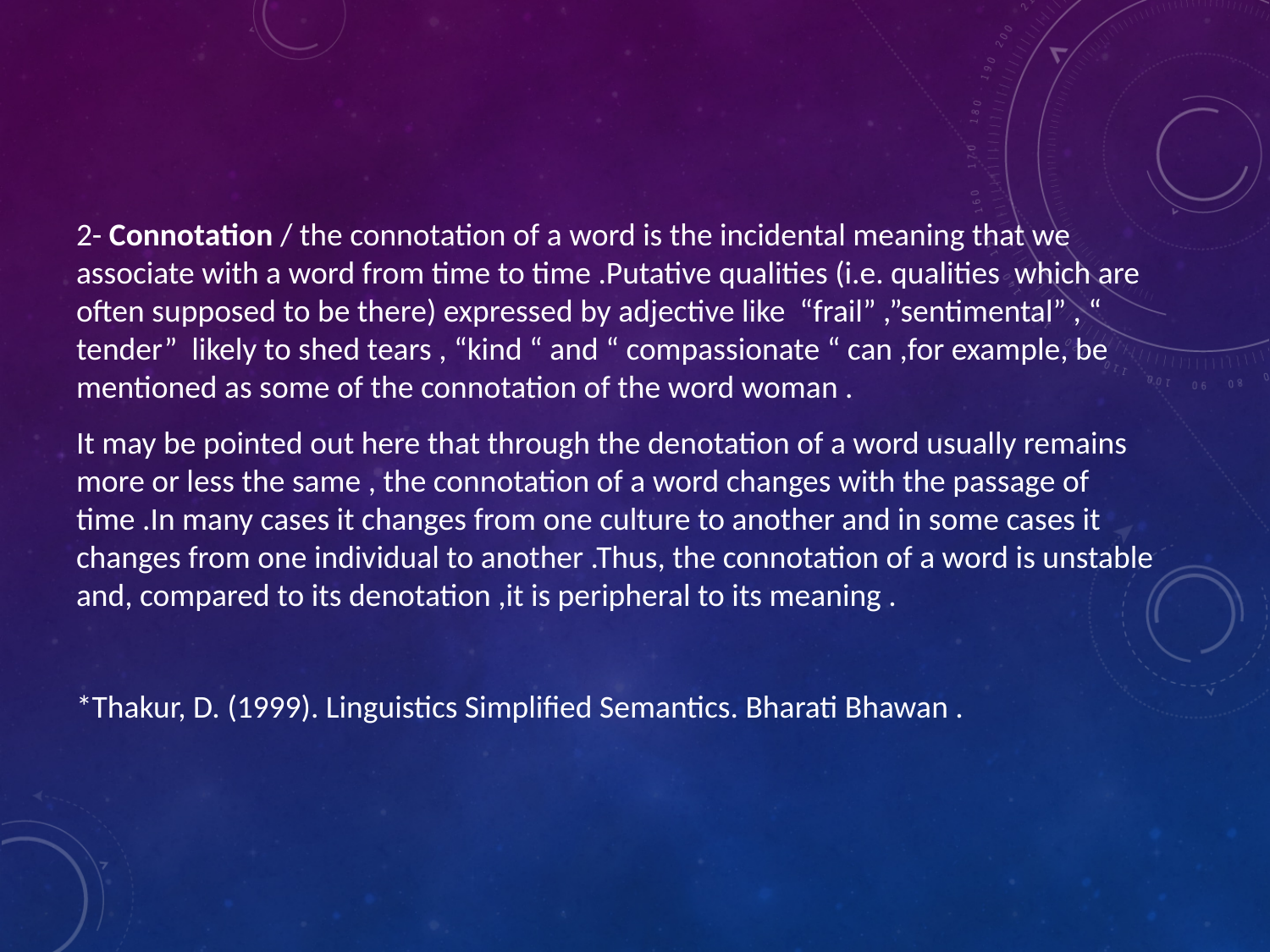

2- Connotation / the connotation of a word is the incidental meaning that we associate with a word from time to time .Putative qualities (i.e. qualities  which are  often supposed to be there) expressed by adjective like  “frail” ,”sentimental” , “ tender”  likely to shed tears , “kind “ and “ compassionate “ can ,for example, be mentioned as some of the connotation of the word woman .
It may be pointed out here that through the denotation of a word usually remains more or less the same , the connotation of a word changes with the passage of time .In many cases it changes from one culture to another and in some cases it changes from one individual to another .Thus, the connotation of a word is unstable and, compared to its denotation ,it is peripheral to its meaning .

*Thakur, D. (1999). Linguistics Simplified Semantics. Bharati Bhawan .